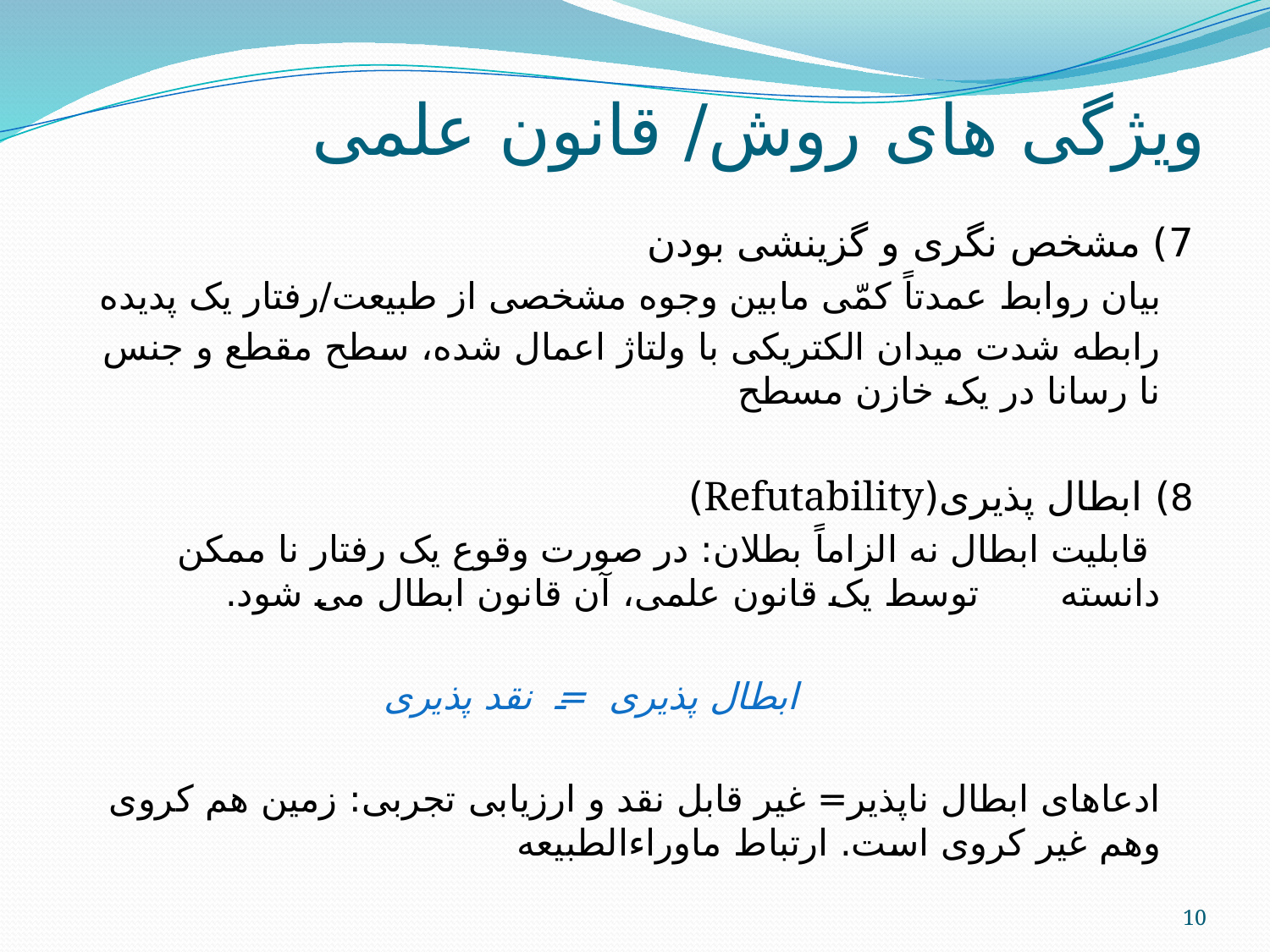

# ویژگی های روش/ قانون علمی
7) مشخص نگری و گزینشی بودن
		بیان روابط عمدتاً کمّی مابین وجوه مشخصی از طبیعت/رفتار یک پدیده
		رابطه شدت میدان الکتریکی با ولتاژ اعمال شده، سطح مقطع و جنس نا رسانا در 	یک خازن مسطح

8) ابطال پذیری(Refutability)
		 قابلیت ابطال نه الزاماً بطلان: در صورت وقوع یک رفتار نا ممکن دانسته       	توسط یک قانون علمی، آن قانون ابطال می شود.

                                  ابطال پذیری  =  نقد پذیری

		ادعاهای ابطال ناپذیر= غیر قابل نقد و ارزیابی تجربی: زمین هم کروی وهم غیر کروی 	است. ارتباط ماوراءالطبیعه

10